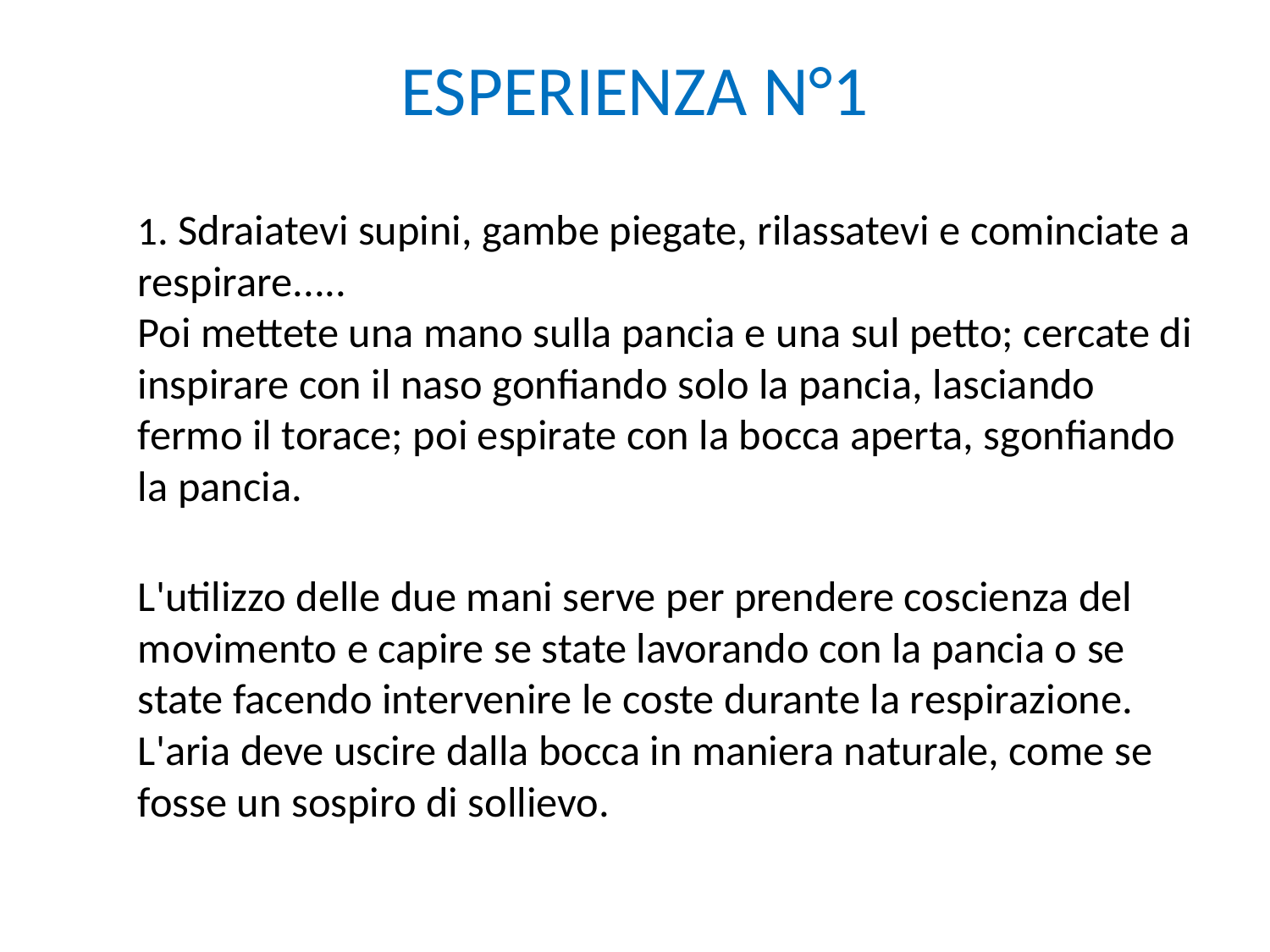

# ESPERIENZA N°1
	1. Sdraiatevi supini, gambe piegate, rilassatevi e cominciate a respirare.....
Poi mettete una mano sulla pancia e una sul petto; cercate di inspirare con il naso gonfiando solo la pancia, lasciando fermo il torace; poi espirate con la bocca aperta, sgonfiando la pancia.
L'utilizzo delle due mani serve per prendere coscienza del movimento e capire se state lavorando con la pancia o se state facendo intervenire le coste durante la respirazione.
L'aria deve uscire dalla bocca in maniera naturale, come se fosse un sospiro di sollievo.